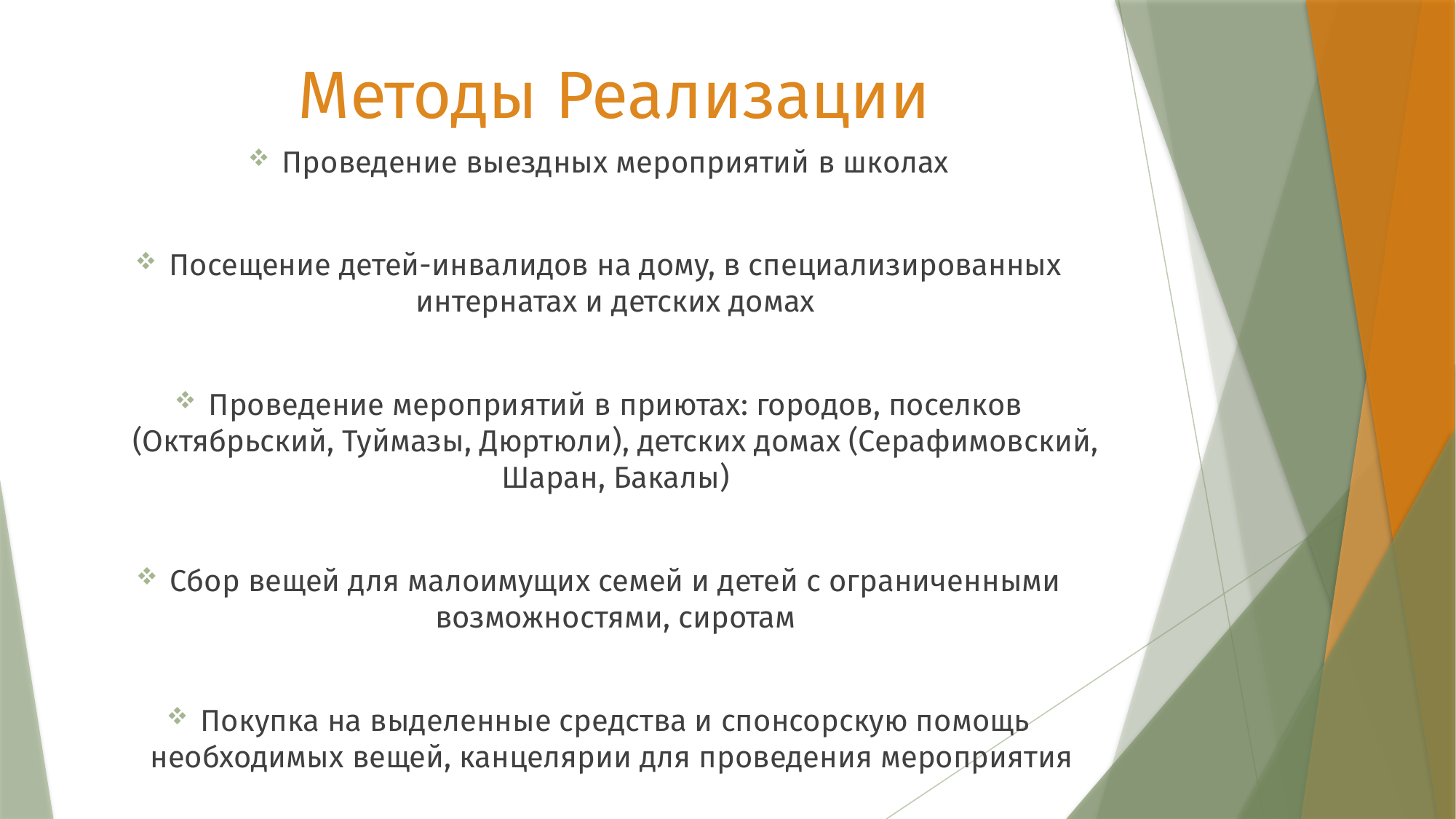

# Методы Реализации
Проведение выездных мероприятий в школах

Посещение детей-инвалидов на дому, в специализированных интернатах и детских домах

Проведение мероприятий в приютах: городов, поселков (Октябрьский, Туймазы, Дюртюли), детских домах (Серафимовский, Шаран, Бакалы)

Сбор вещей для малоимущих семей и детей с ограниченными возможностями, сиротам

Покупка на выделенные средства и спонсорскую помощь необходимых вещей, канцелярии для проведения мероприятия